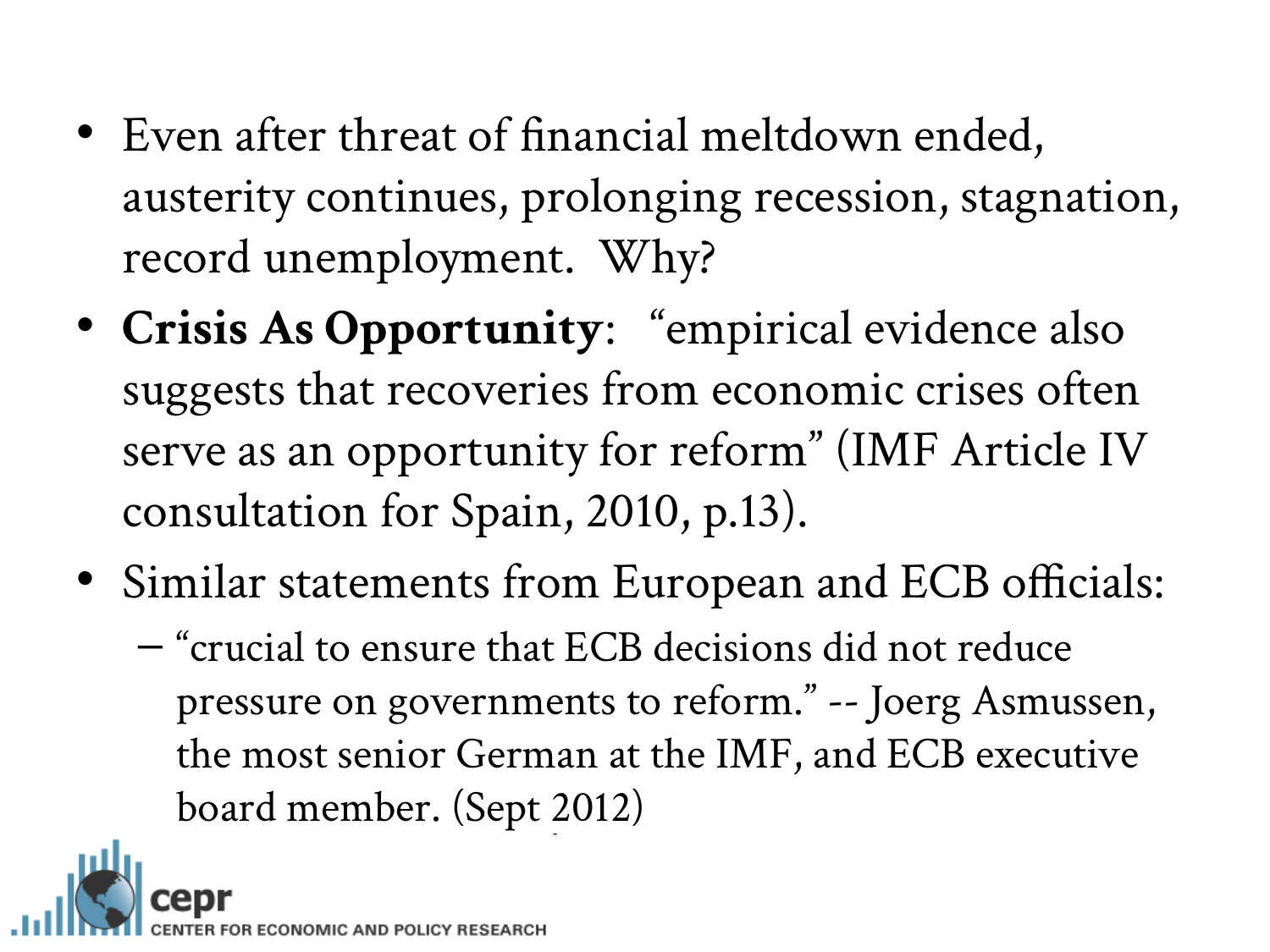

Even after threat of financial meltdown ended, austerity continues, prolonging recession, stagnation, record unemployment.  Why?
Crisis As Opportunity:   “empirical evidence also suggests that recoveries from economic crises often serve as an opportunity for reform” (IMF Article IV consultation for Spain, 2010, p.13).
Similar statements from European and ECB officials:
“crucial to ensure that ECB decisions did not reduce pressure on governments to reform.” -- Joerg Asmussen, the most senior German at the IMF, and ECB executive board member. (Sept 2012)